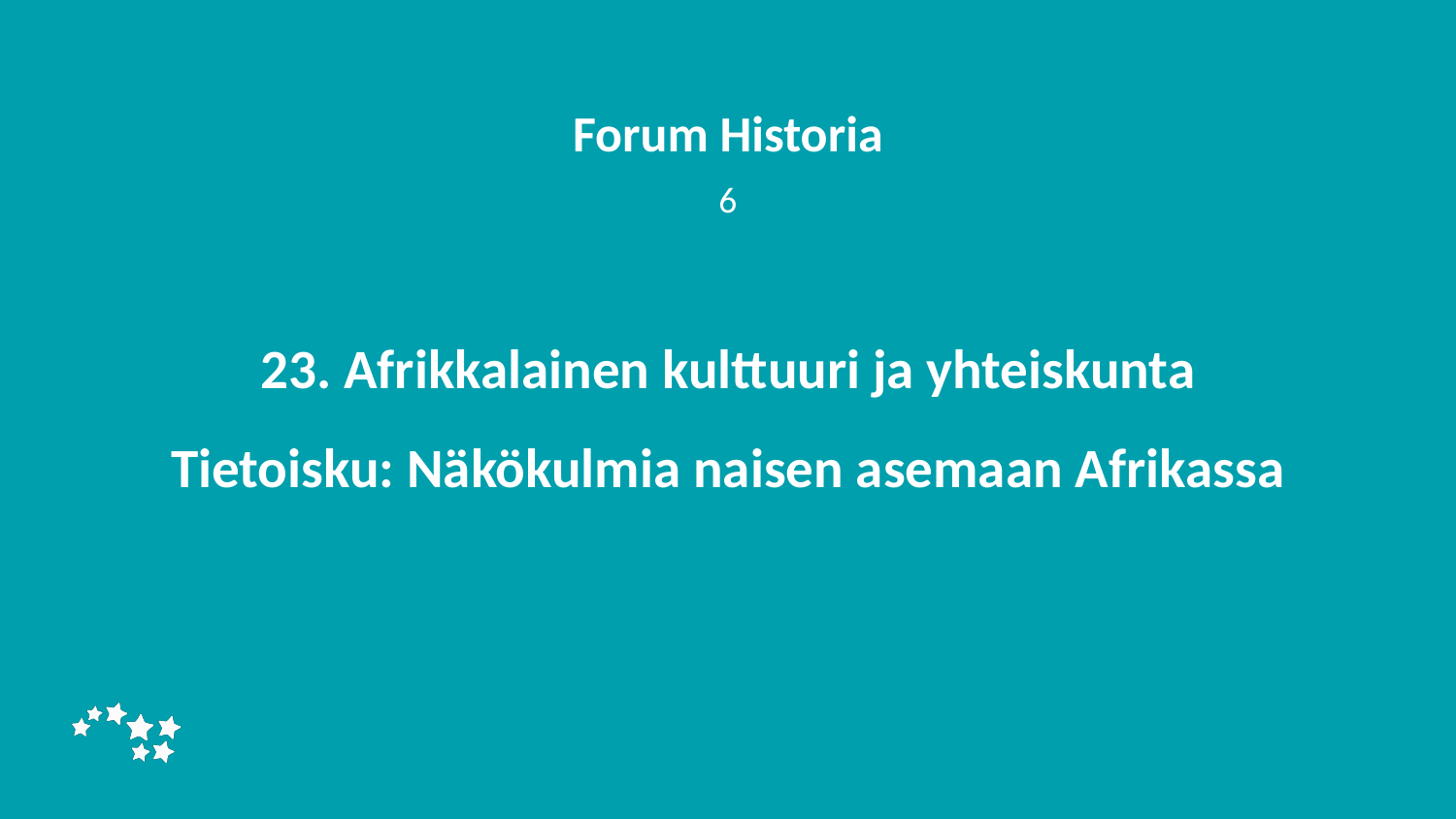

Forum Historia
6
# 23. Afrikkalainen kulttuuri ja yhteiskunta Tietoisku: Näkökulmia naisen asemaan Afrikassa